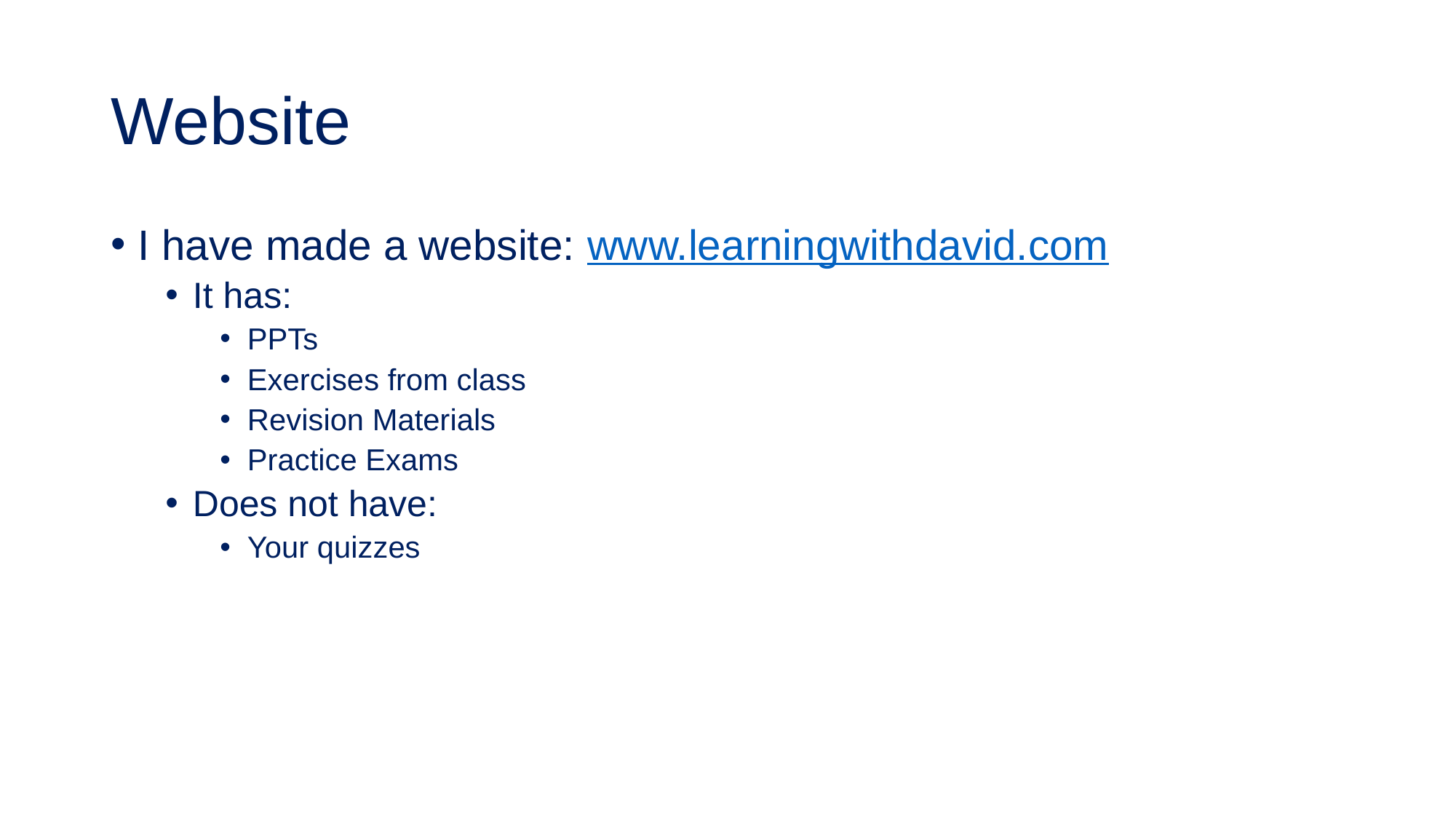

# Website
I have made a website: www.learningwithdavid.com
It has:
PPTs
Exercises from class
Revision Materials
Practice Exams
Does not have:
Your quizzes